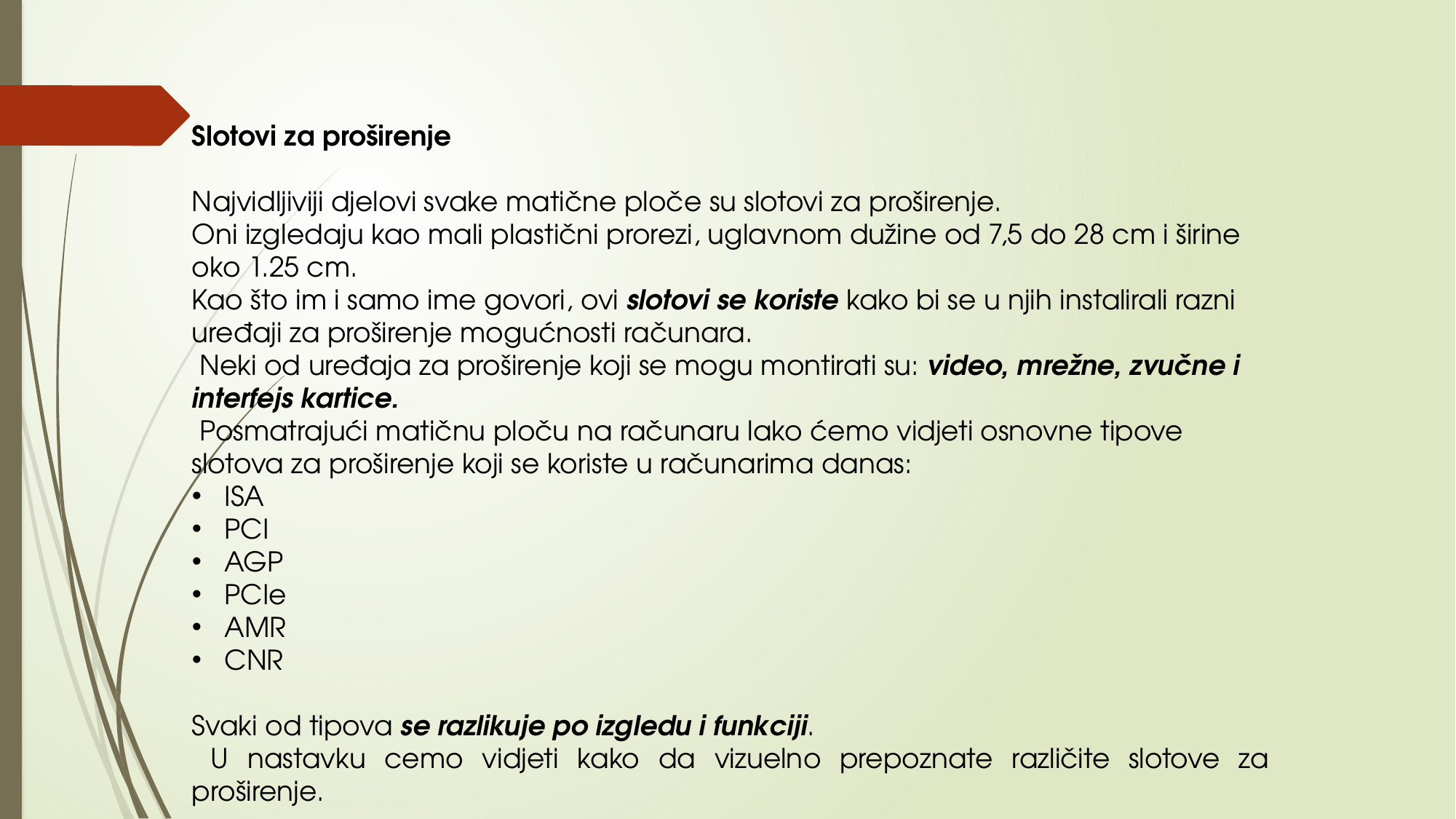

Slotovi za proširenje

Najvidljiviji djelovi svake matične ploče su slotovi za proširenje.
Oni izgledaju kao mali plastični prorezi, uglavnom dužine od 7,5 do 28 cm i širine oko 1.25 cm.
Kao što im i samo ime govori, ovi slotovi se koriste kako bi se u njih instalirali razni uređaji za proširenje mogućnosti računara.
 Neki od uređaja za proširenje koji se mogu montirati su: video, mrežne, zvučne i interfejs kartice.
 Posmatrajući matičnu ploču na računaru lako ćemo vidjeti osnovne tipove slotova za proširenje koji se koriste u računarima danas:
   ISA
   PCI
   AGP
   PCIe
   AMR
   CNR
Svaki od tipova se razlikuje po izgledu i funkciji.
 U nastavku cemo vidjeti kako da vizuelno prepoznate različite slotove za proširenje.